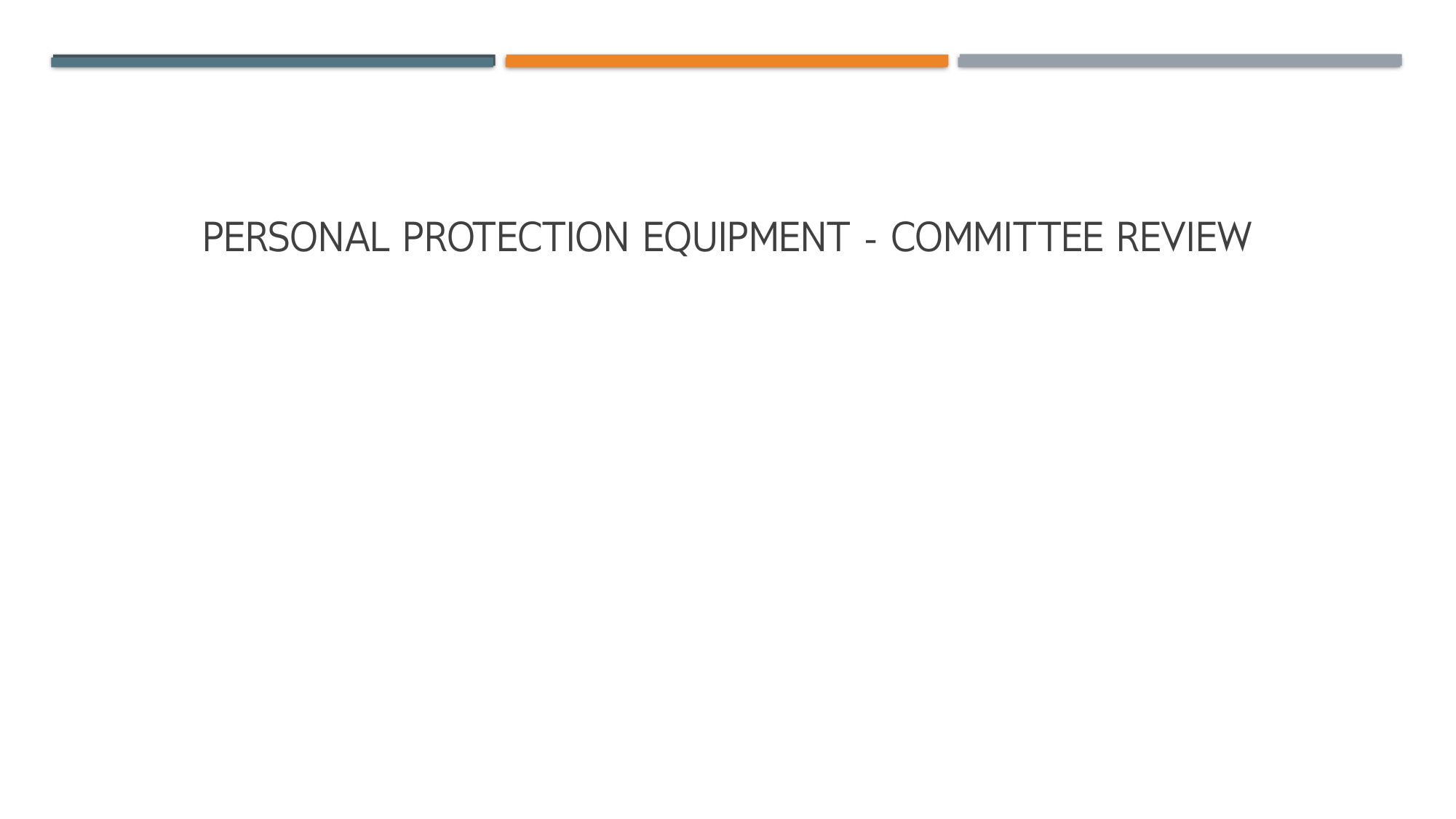

# Personal protection equipment - COMMITTEE REVIEW